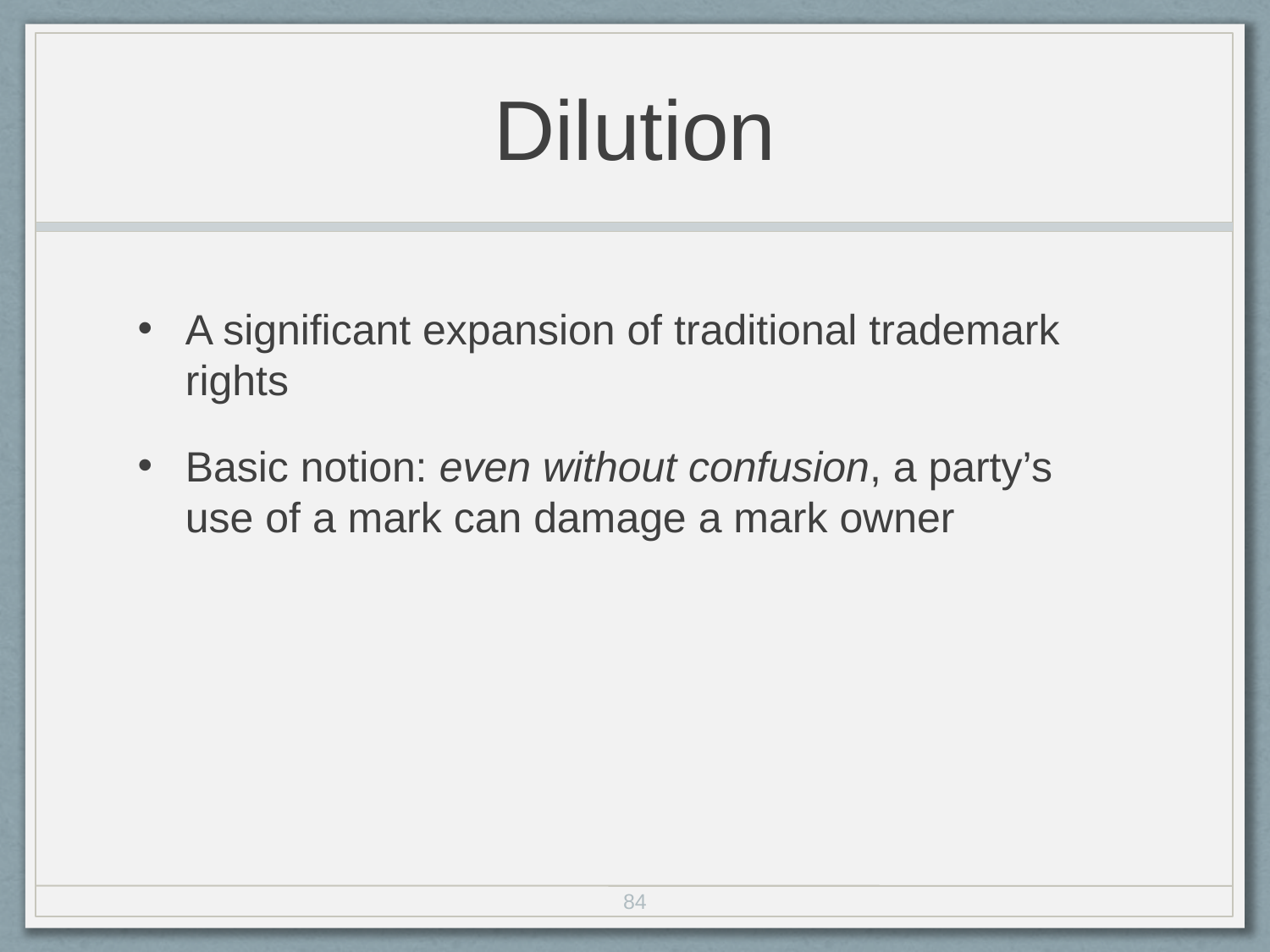

# Dilution
A significant expansion of traditional trademark rights
Basic notion: even without confusion, a party’s use of a mark can damage a mark owner

84